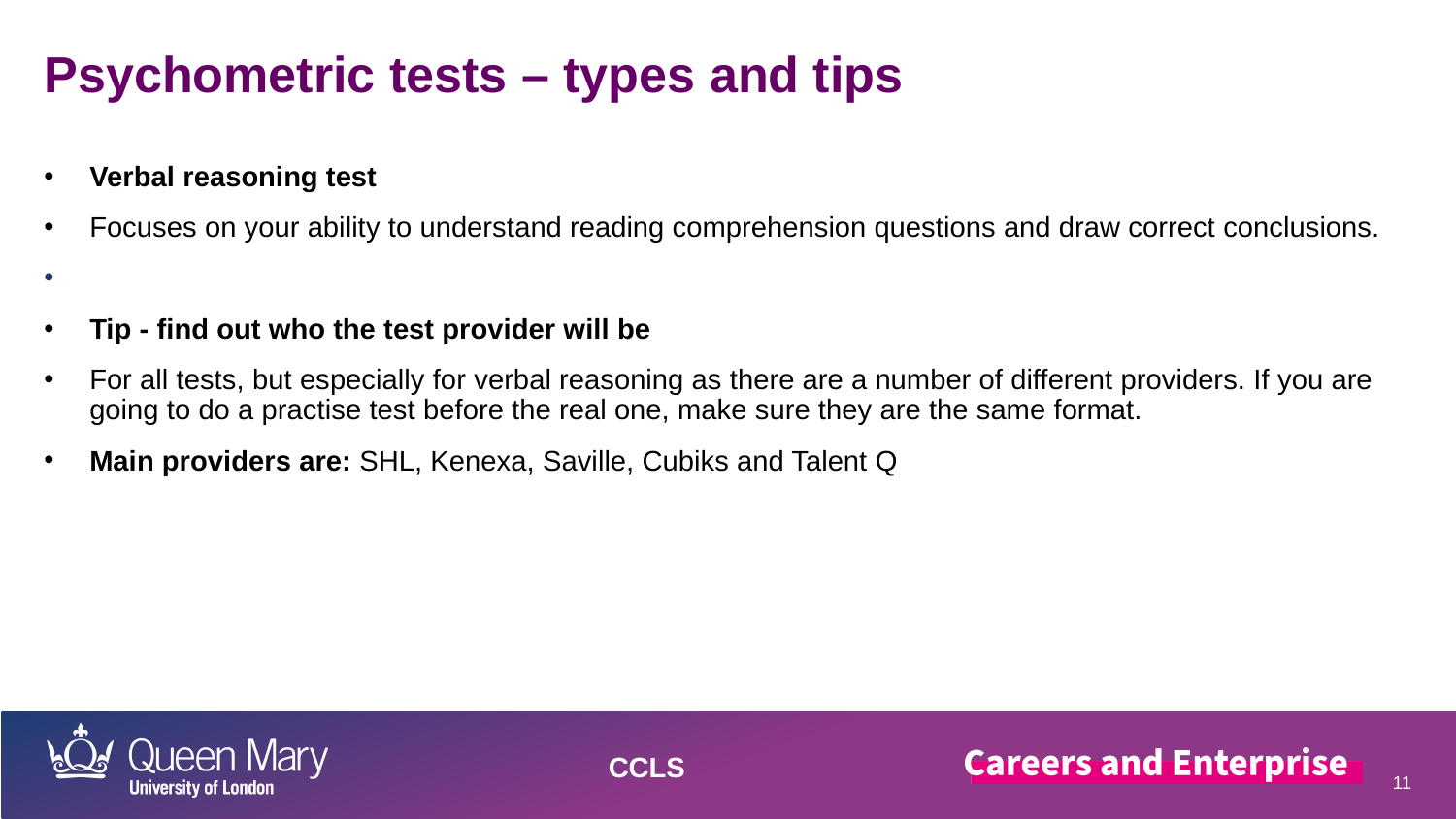

Psychometric tests – types and tips

Verbal reasoning test​
Focuses on your ability to understand reading comprehension questions and draw correct conclusions.​
​
Tip - find out who the test provider will be​
For all tests, but especially for verbal reasoning as there are a number of different providers. If you are going to do a practise test before the real one, make sure they are the same format. ​
Main providers are: SHL, Kenexa, Saville, Cubiks and Talent Q

CCLS